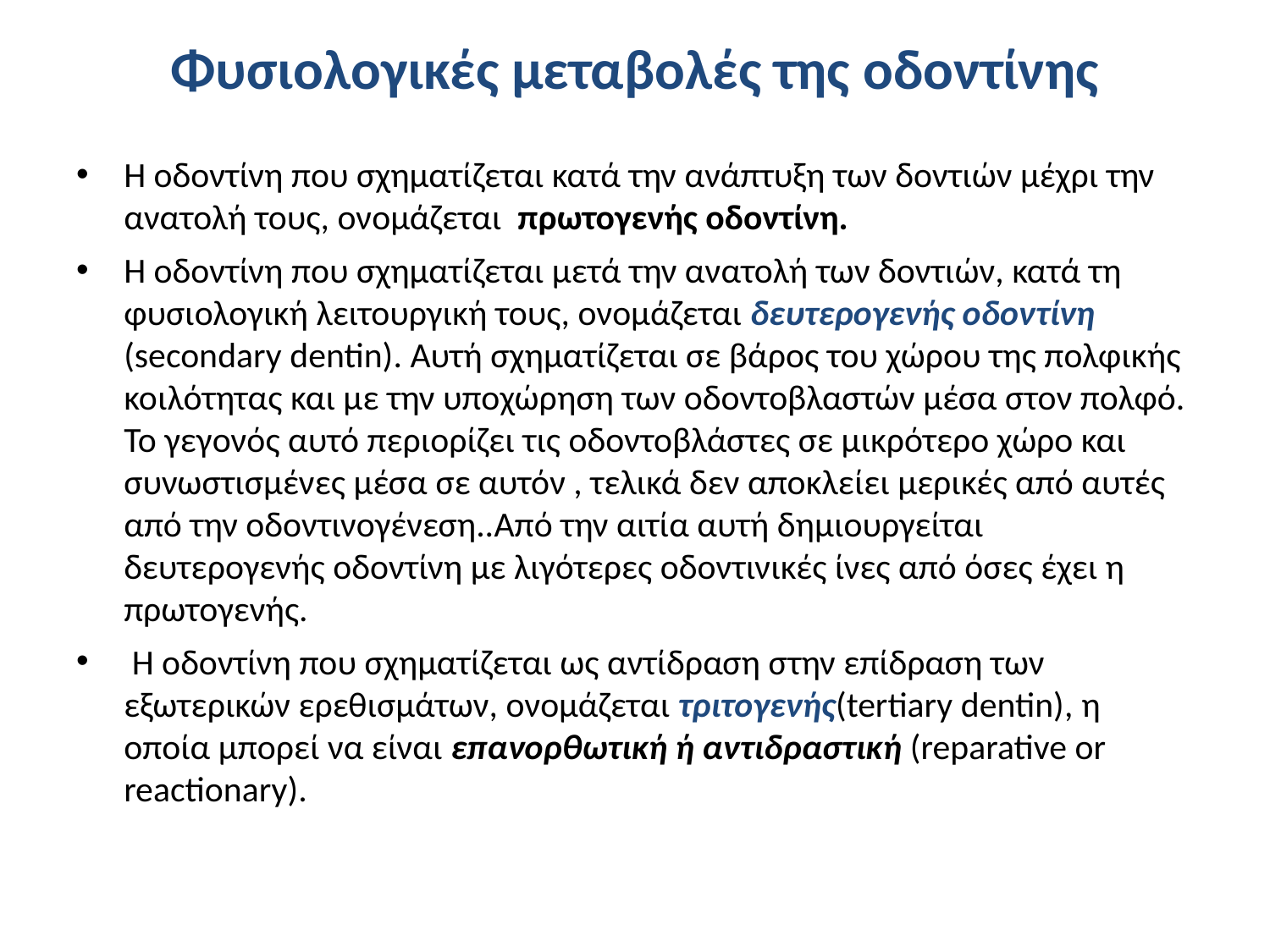

# Φυσιολογικές μεταβολές της οδοντίνης
Η οδοντίνη που σχηματίζεται κατά την ανάπτυξη των δοντιών μέχρι την ανατολή τους, ονομάζεται  πρωτογενής οδοντίνη.
Η οδοντίνη που σχηματίζεται μετά την ανατολή των δοντιών, κατά τη φυσιολογική λειτουργική τους, ονομάζεται δευτερογενής οδοντίνη (secondary dentin). Αυτή σχηματίζεται σε βάρος του χώρου της πολφικής κοιλότητας και με την υποχώρηση των οδοντοβλαστών μέσα στον πολφό. Το γεγονός αυτό περιορίζει τις οδοντοβλάστες σε μικρότερο χώρο και συνωστισμένες μέσα σε αυτόν , τελικά δεν αποκλείει μερικές από αυτές από την οδοντινογένεση..Από την αιτία αυτή δημιουργείται  δευτερογενής οδοντίνη με λιγότερες οδοντινικές ίνες από όσες έχει η πρωτογενής.
 Η οδοντίνη που σχηματίζεται ως αντίδραση στην επίδραση των εξωτερικών ερεθισμάτων, ονομάζεται τριτογενής(tertiary dentin), η οποία μπορεί να είναι επανορθωτική ή αντιδραστική (reparative or reactionary).